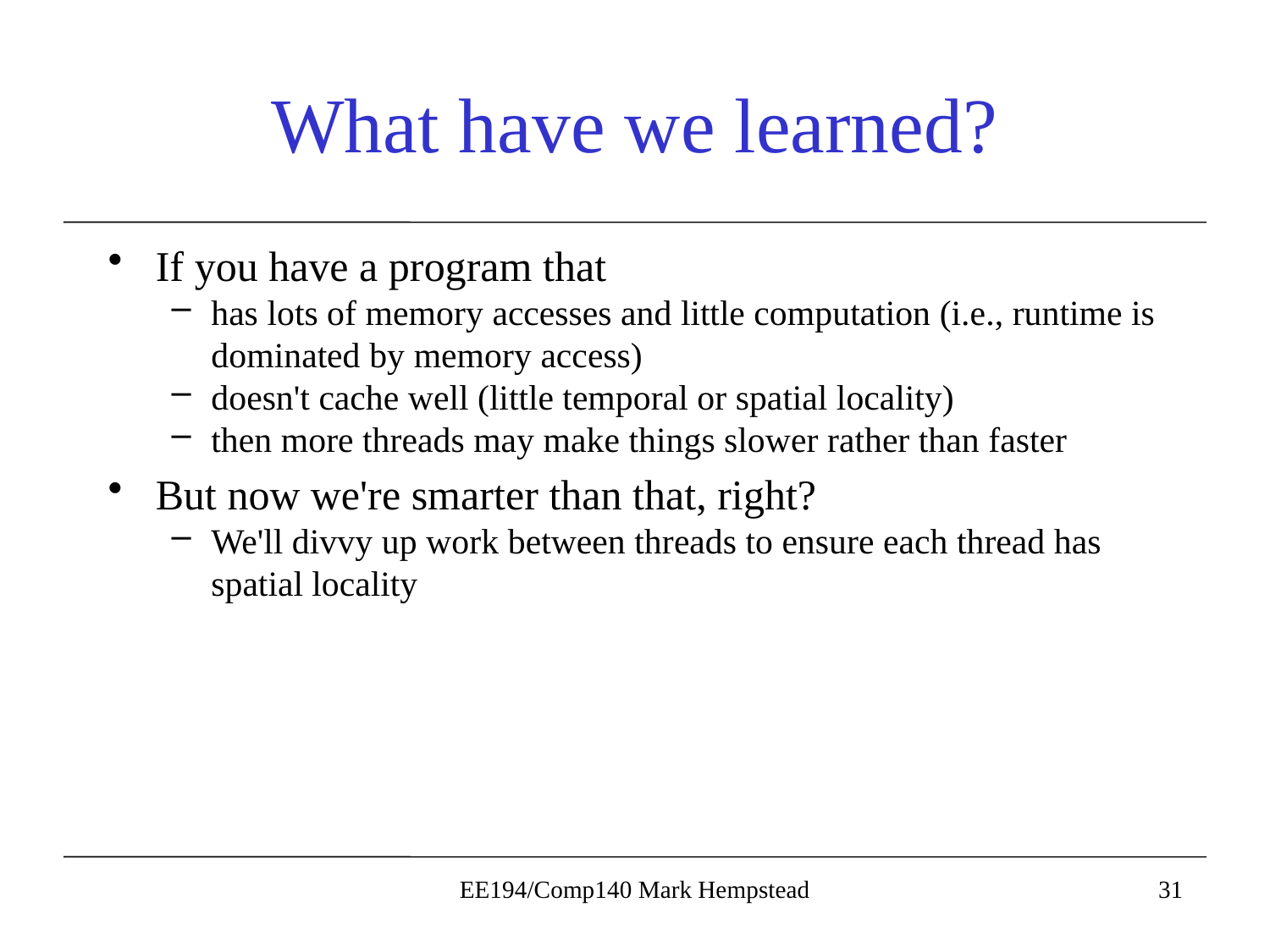

# What have we learned?
If you have a program that
has lots of memory accesses and little computation (i.e., runtime is dominated by memory access)
doesn't cache well (little temporal or spatial locality)
then more threads may make things slower rather than faster
But now we're smarter than that, right?
We'll divvy up work between threads to ensure each thread has spatial locality
EE194/Comp140 Mark Hempstead